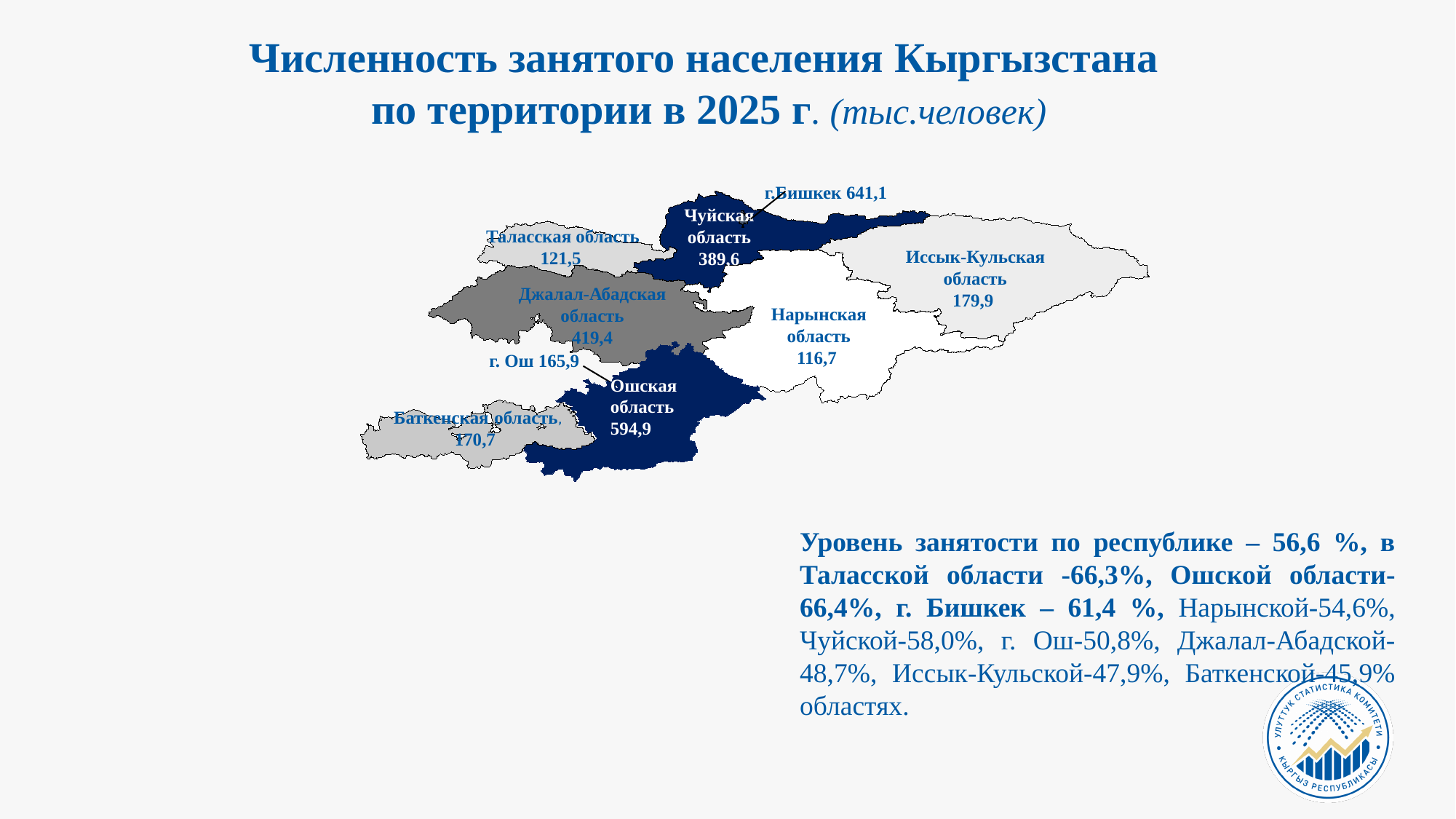

Численность занятого населения Кыргызстана
по территории в 2025 г. (тыс.человек)
г.Бишкек 641,1

Чуйская область
389,6

Таласская область
121,5

Иссык-Кульская область
179,9

Джалал-Абадская область
419,4

Нарынская область
116,7

г. Ош 165,9
Ошская область
594,9
Ошская область
616,9

Баткенская область, 170,7

Уровень занятости по республике – 56,6 %, в Таласской области -66,3%, Ошской области-66,4%, г. Бишкек – 61,4 %, Нарынской-54,6%, Чуйской-58,0%, г. Ош-50,8%, Джалал-Абадской-48,7%, Иссык-Кульской-47,9%, Баткенской-45,9% областях.